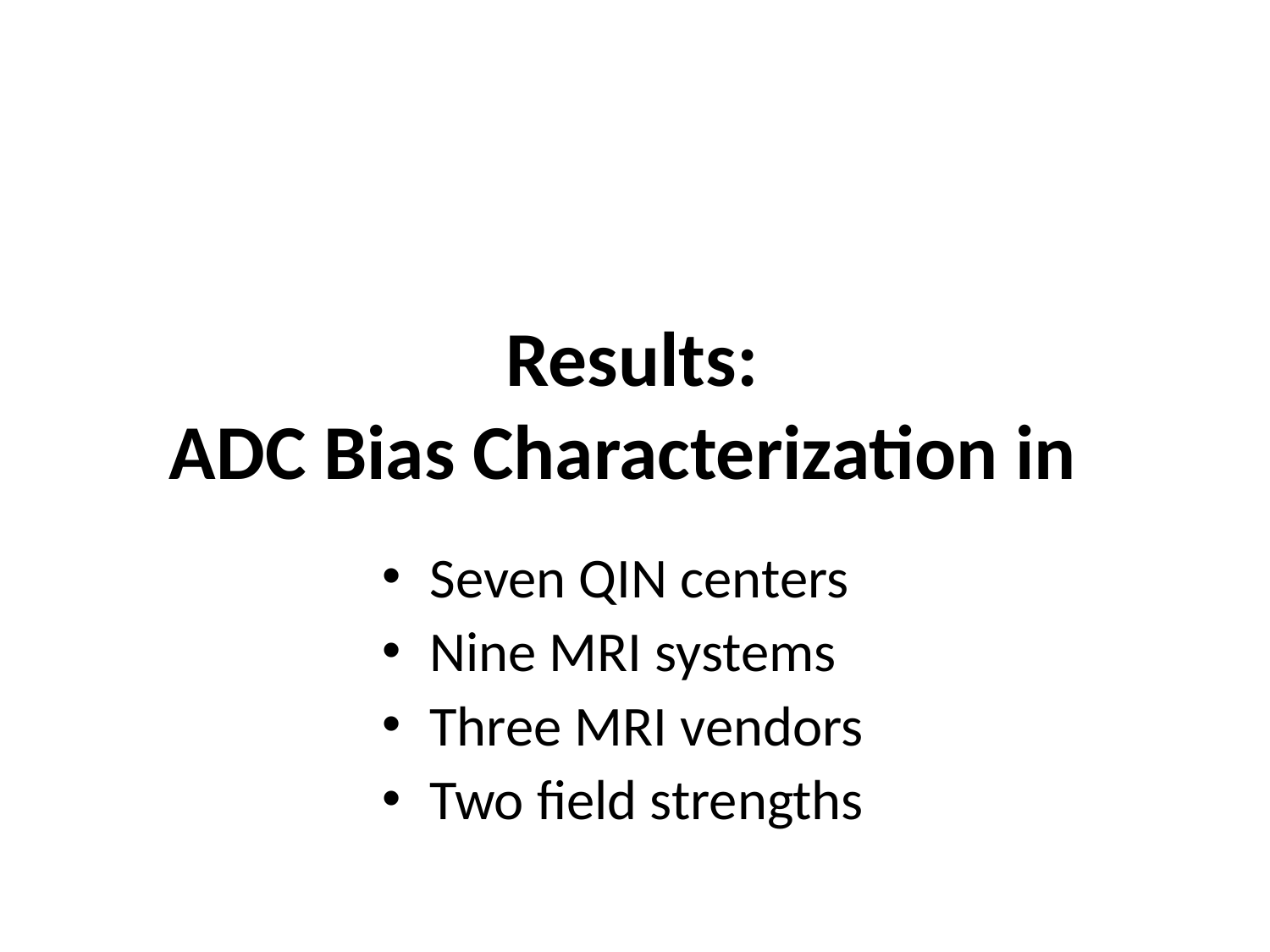

# Results: ADC Bias Characterization in
Seven QIN centers
Nine MRI systems
Three MRI vendors
Two field strengths